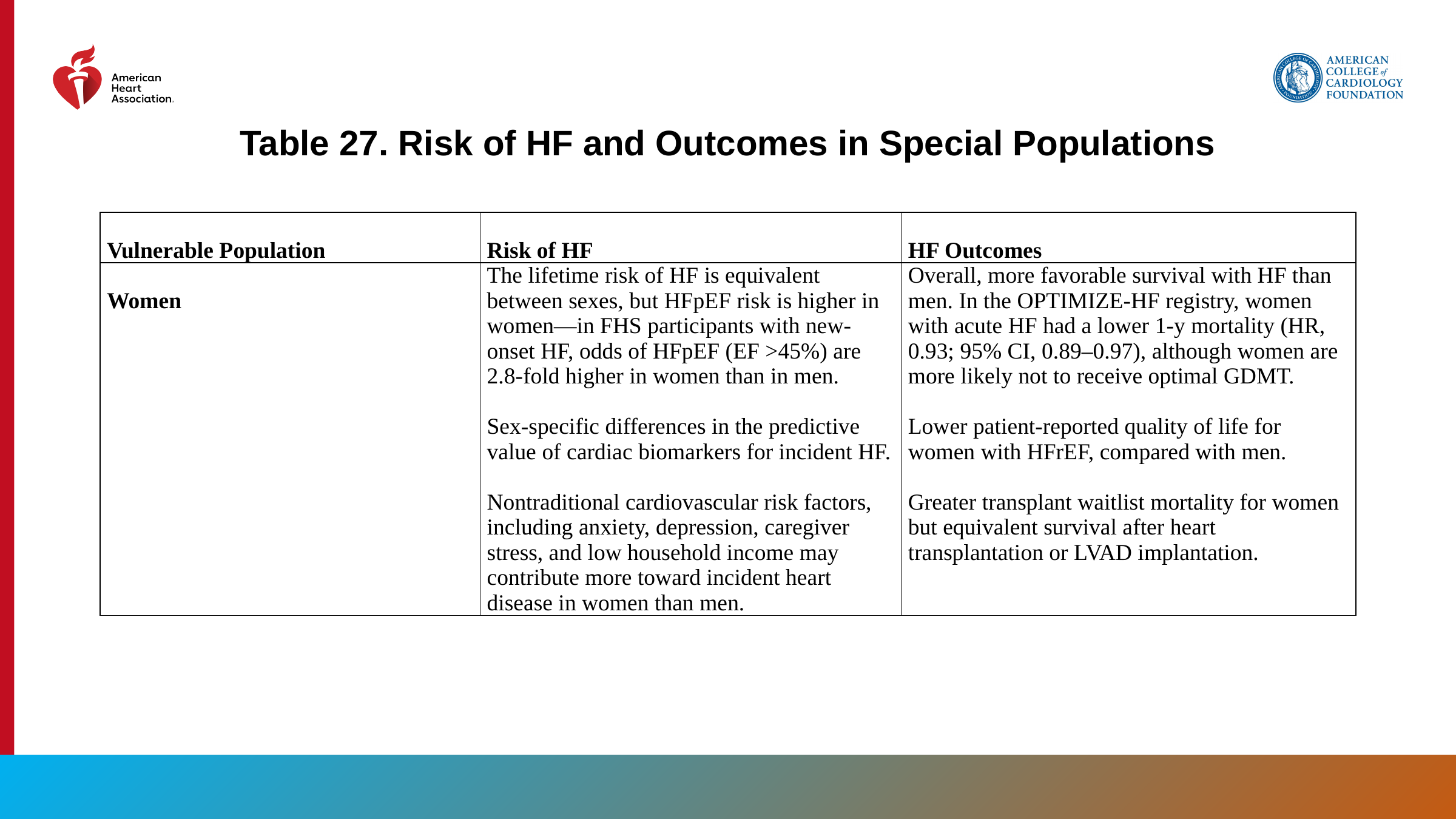

Table 27. Risk of HF and Outcomes in Special Populations
| Vulnerable Population | Risk of HF | HF Outcomes |
| --- | --- | --- |
| Women | The lifetime risk of HF is equivalent between sexes, but HFpEF risk is higher in women—in FHS participants with new-onset HF, odds of HFpEF (EF >45%) are 2.8-fold higher in women than in men.   Sex-specific differences in the predictive value of cardiac biomarkers for incident HF.   Nontraditional cardiovascular risk factors, including anxiety, depression, caregiver stress, and low household income may contribute more toward incident heart disease in women than men. | Overall, more favorable survival with HF than men. In the OPTIMIZE-HF registry, women with acute HF had a lower 1-y mortality (HR, 0.93; 95% CI, 0.89–0.97), although women are more likely not to receive optimal GDMT.   Lower patient-reported quality of life for women with HFrEF, compared with men.   Greater transplant waitlist mortality for women but equivalent survival after heart transplantation or LVAD implantation. |
168